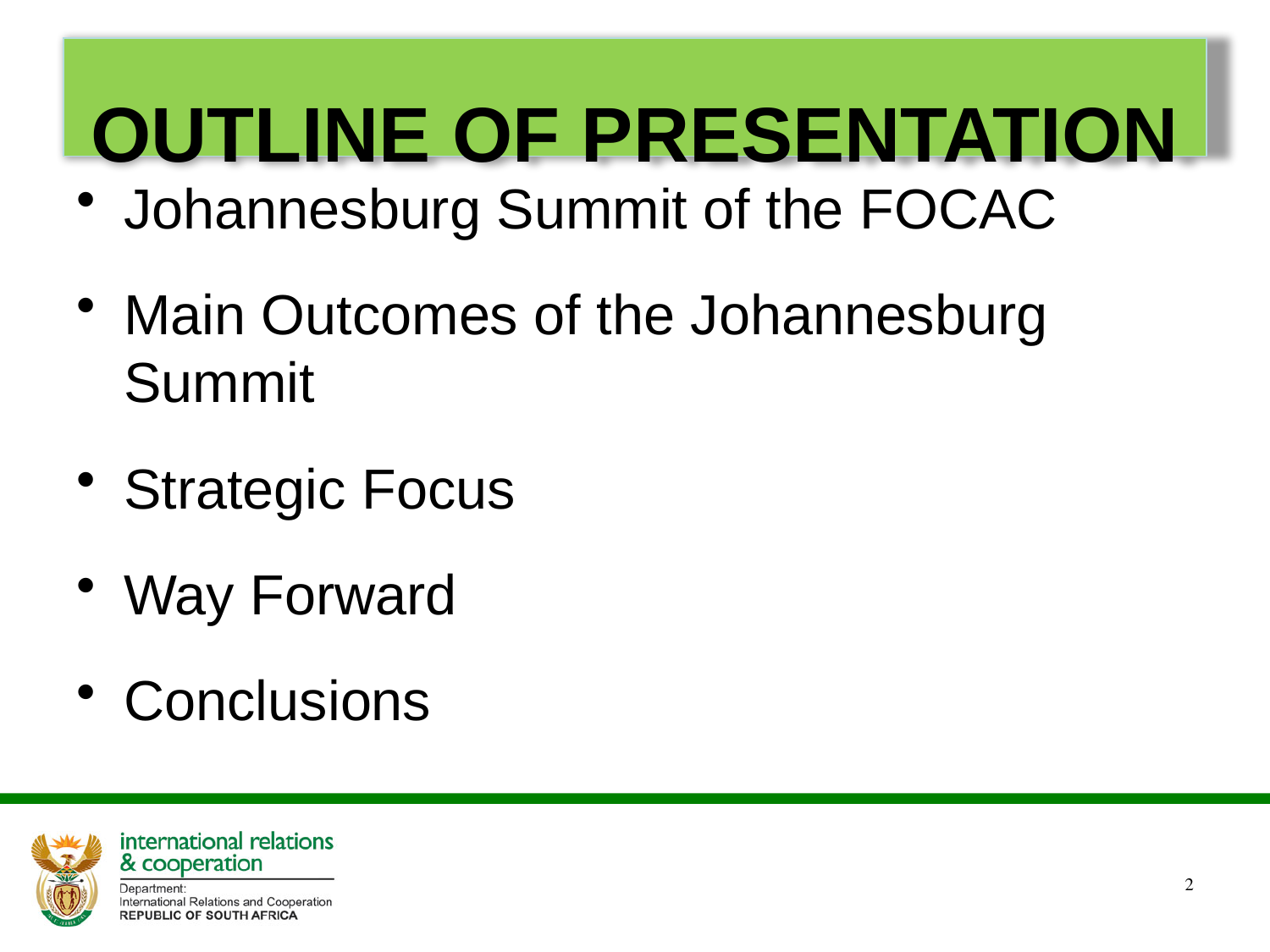

# OUTLINE OF PRESENTATION
Johannesburg Summit of the FOCAC

Main Outcomes of the Johannesburg Summit

Strategic Focus

Way Forward

Conclusions

2